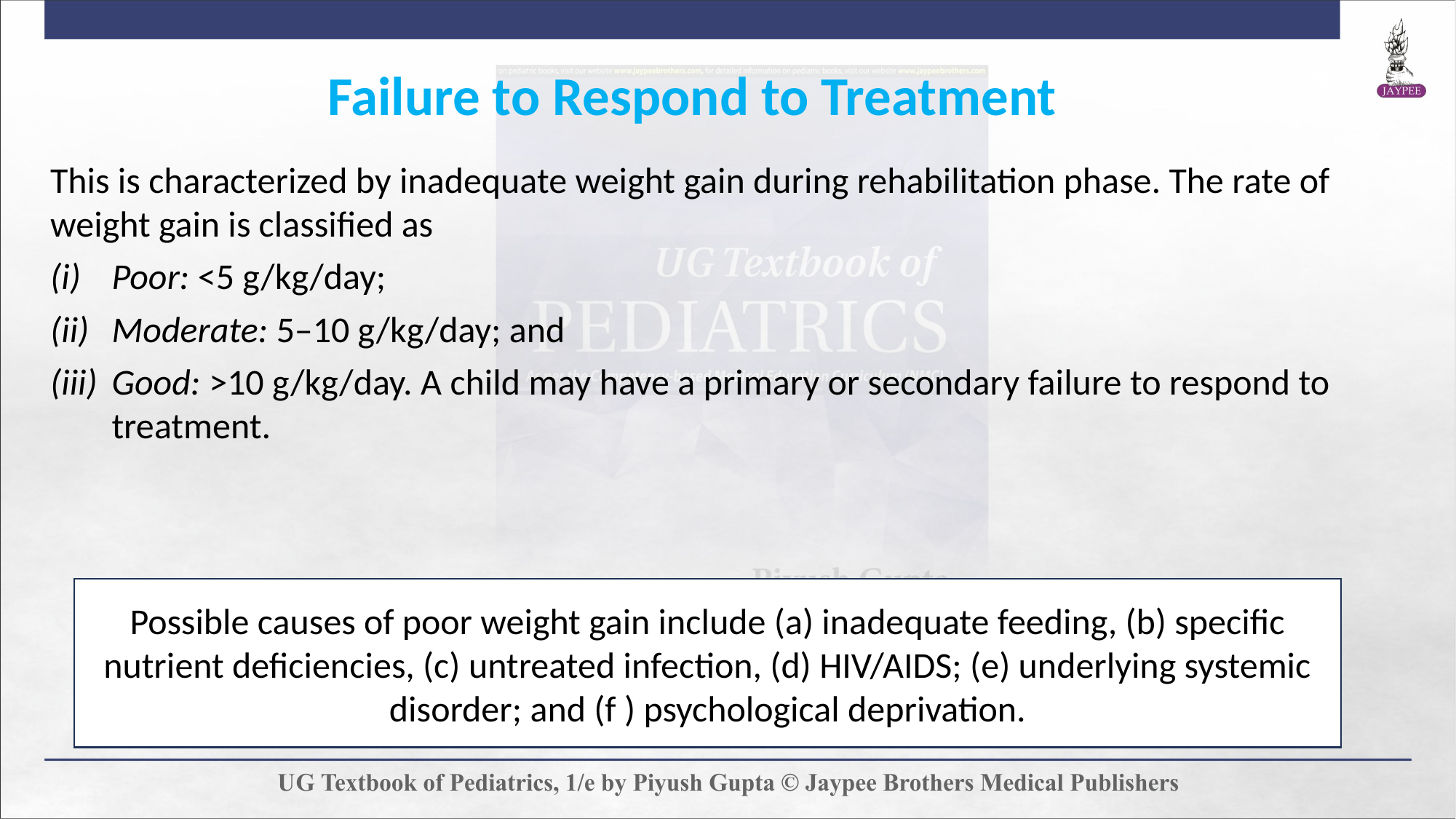

Failure to Respond to Treatment
This is characterized by inadequate weight gain during rehabilitation phase. The rate of weight gain is classified as
Poor: <5 g/kg/day;
Moderate: 5–10 g/kg/day; and
Good: >10 g/kg/day. A child may have a primary or secondary failure to respond to treatment.
Possible causes of poor weight gain include (a) inadequate feeding, (b) specific nutrient deficiencies, (c) untreated infection, (d) HIV/AIDS; (e) underlying systemic disorder; and (f ) psychological deprivation.